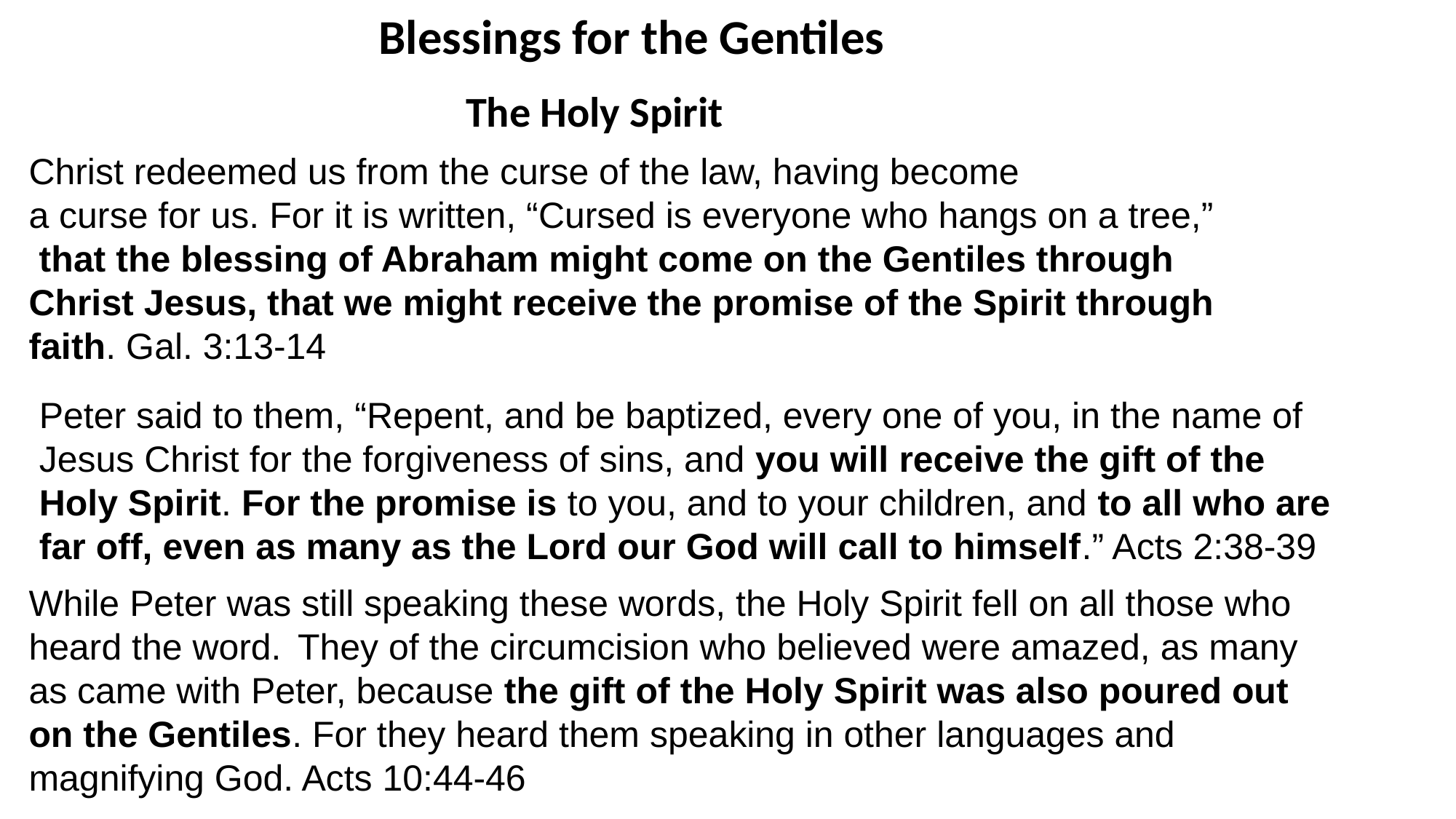

Blessings for the Gentiles
The Holy Spirit
Christ redeemed us from the curse of the law, having become
a curse for us. For it is written, “Cursed is everyone who hangs on a tree,”  that the blessing of Abraham might come on the Gentiles through Christ Jesus, that we might receive the promise of the Spirit through faith. Gal. 3:13-14
Peter said to them, “Repent, and be baptized, every one of you, in the name of Jesus Christ for the forgiveness of sins, and you will receive the gift of the Holy Spirit. For the promise is to you, and to your children, and to all who are far off, even as many as the Lord our God will call to himself.” Acts 2:38-39
While Peter was still speaking these words, the Holy Spirit fell on all those who heard the word.  They of the circumcision who believed were amazed, as many as came with Peter, because the gift of the Holy Spirit was also poured out on the Gentiles. For they heard them speaking in other languages and magnifying God. Acts 10:44-46